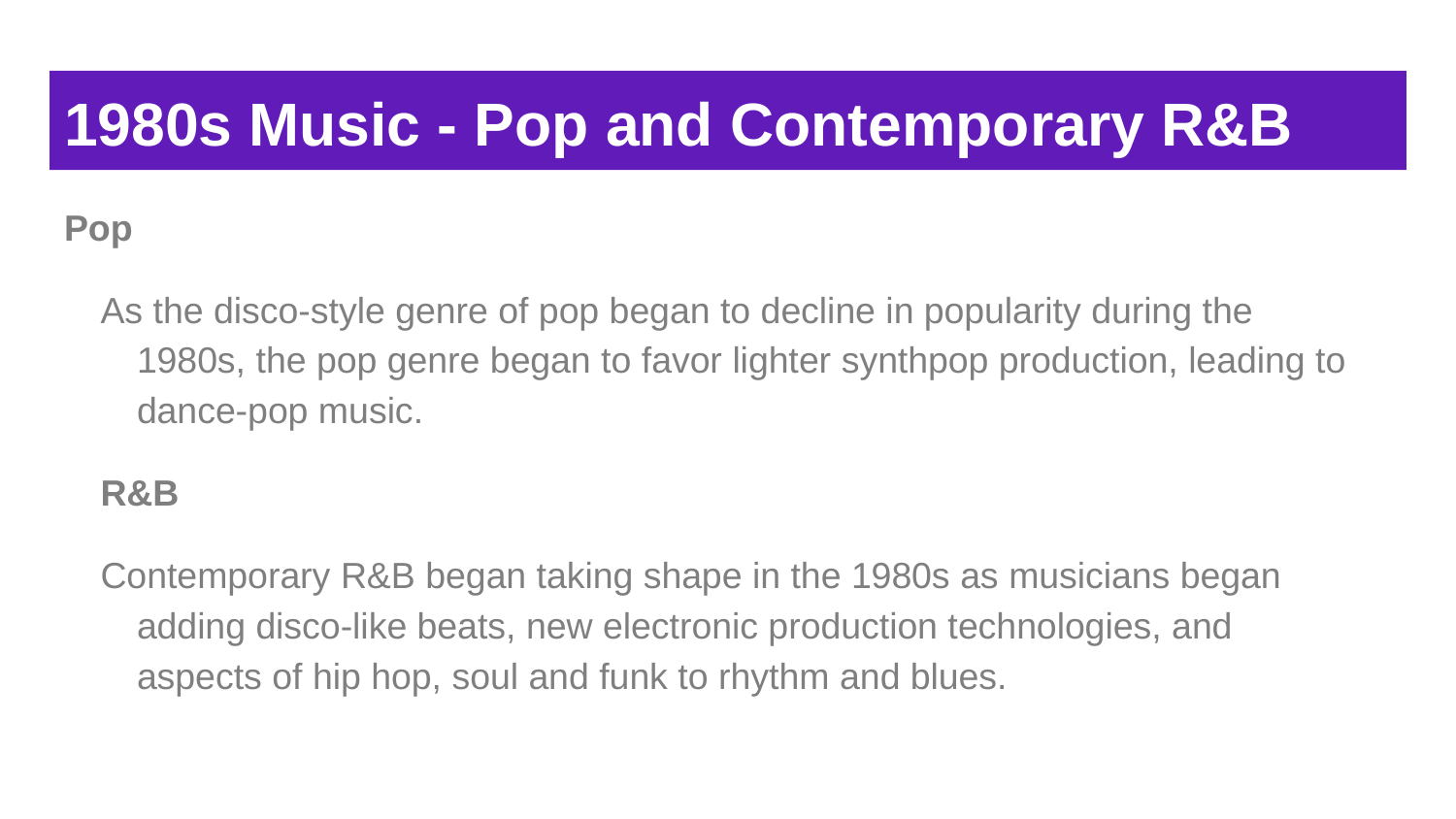

# 1980s Music - Pop and Contemporary R&B
Pop
As the disco-style genre of pop began to decline in popularity during the 1980s, the pop genre began to favor lighter synthpop production, leading to dance-pop music.
R&B
Contemporary R&B began taking shape in the 1980s as musicians began adding disco-like beats, new electronic production technologies, and aspects of hip hop, soul and funk to rhythm and blues.